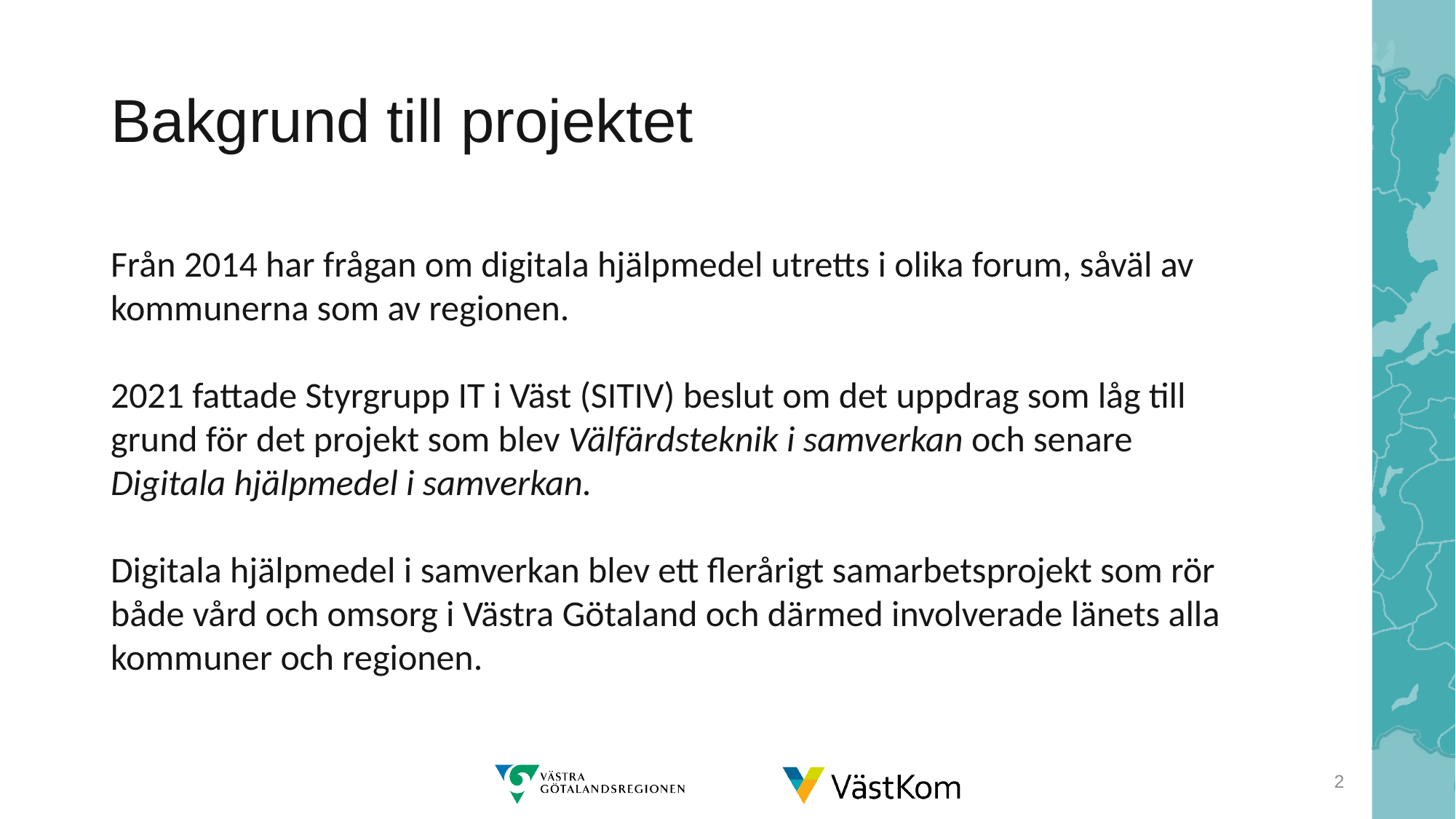

# Bakgrund till projektet
Från 2014 har frågan om digitala hjälpmedel utretts i olika forum, såväl av kommunerna som av regionen.

2021 fattade Styrgrupp IT i Väst (SITIV) beslut om det uppdrag som låg till grund för det projekt som blev Välfärdsteknik i samverkan och senare Digitala hjälpmedel i samverkan.

Digitala hjälpmedel i samverkan blev ett flerårigt samarbetsprojekt som rör både vård och omsorg i Västra Götaland och därmed involverade länets alla kommuner och regionen.
2